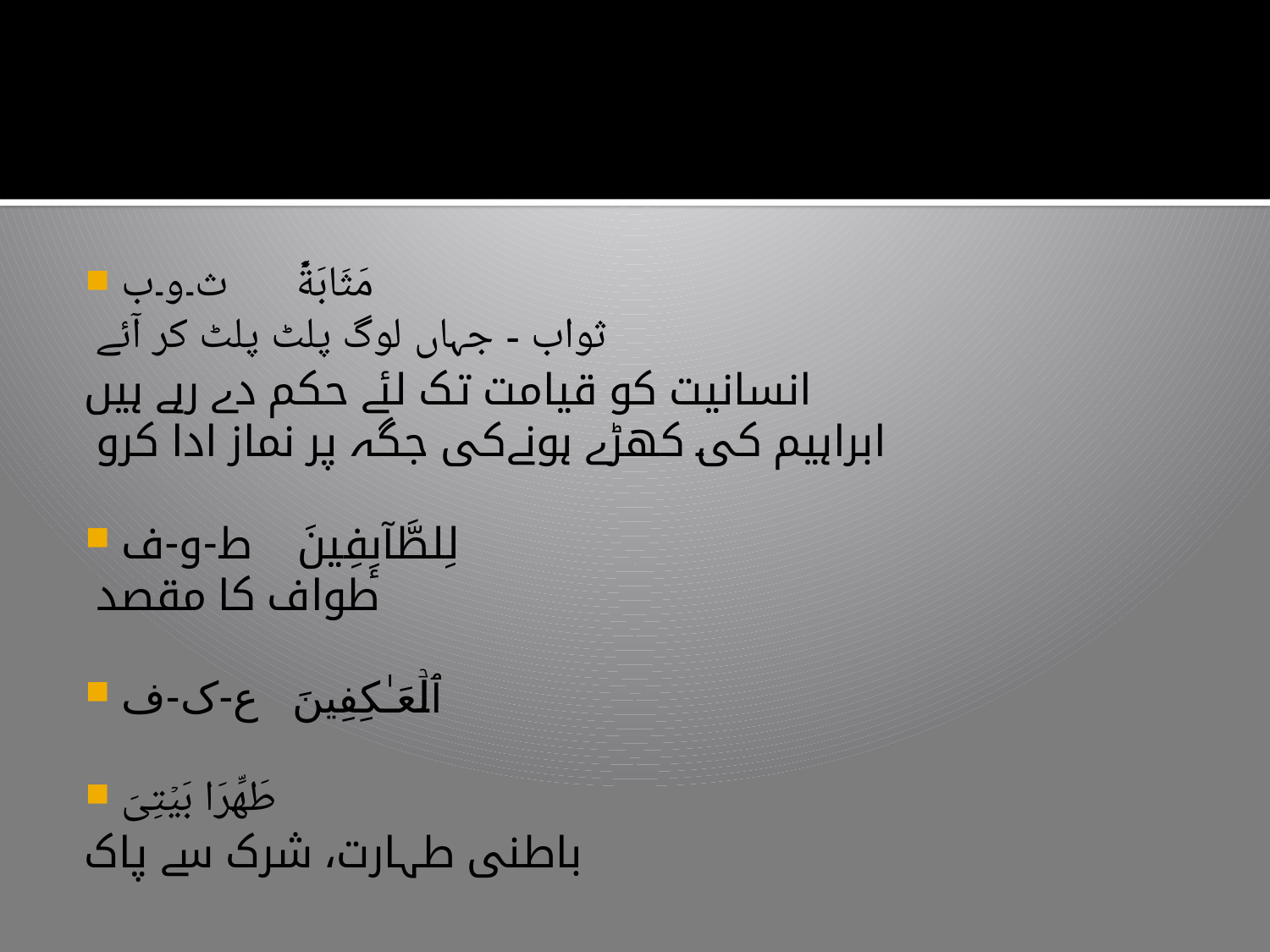

#
مَثَابَةً۬      ث۔و۔ب
 ثواب - جہاں لوگ پلٹ پلٹ کر آئے
انسانیت کو قیامت تک لئے حکم دے رہے ہیں
 ابراہیم کی کھڑے ہونےکی جگہ پر نماز ادا کرو

لِلطَّآٮِٕفِينَ    ط-و-ف
 طواف کا مقصد

ٱلۡعَـٰكِفِينَ   ع-ک-ف

طَهِّرَا بَيۡتِىَ
باطنی طہارت، شرک سے پاک